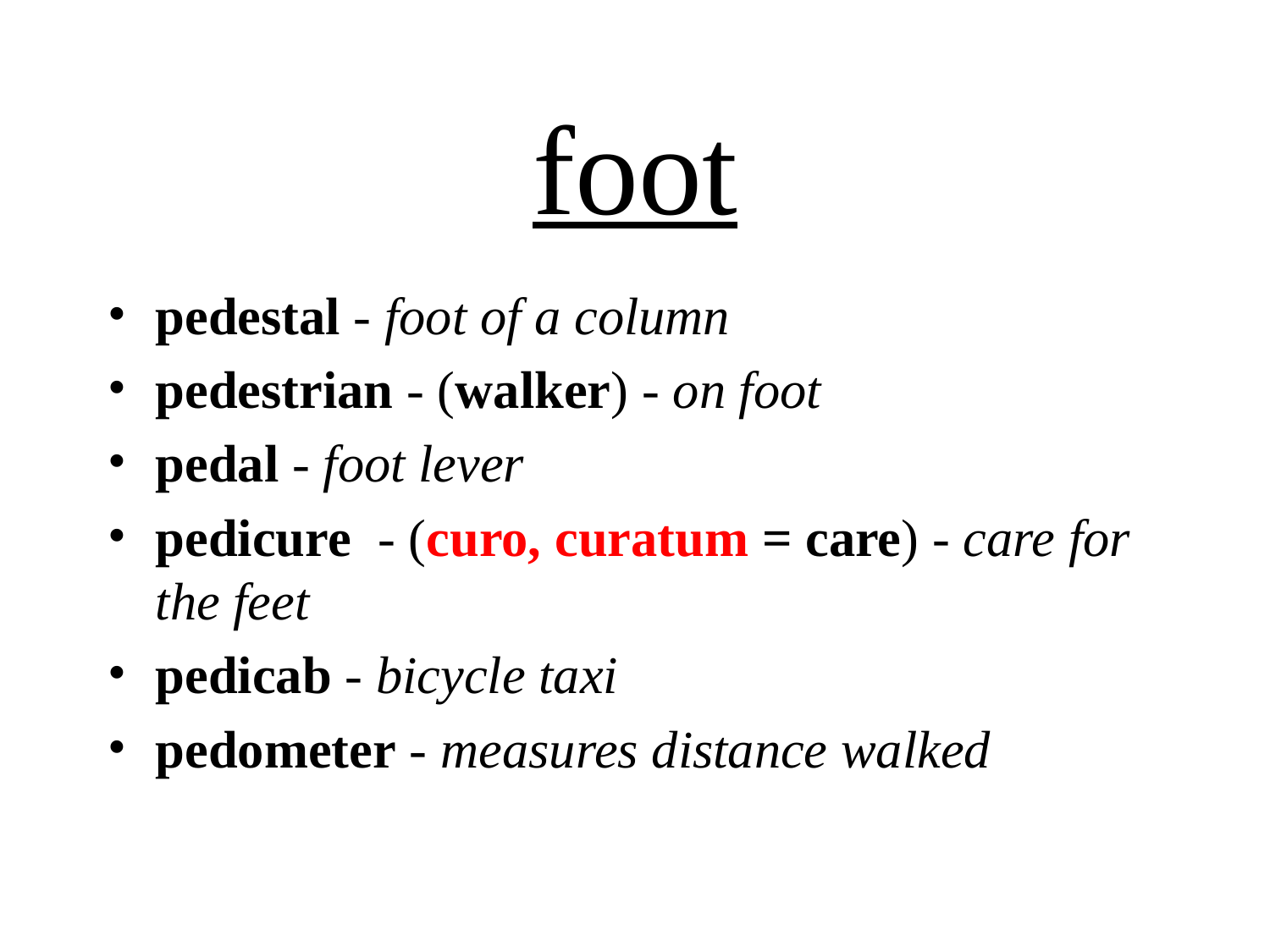

# foot
pedestal - foot of a column
pedestrian - (walker) - on foot
pedal - foot lever
pedicure  - (curo, curatum = care) - care for the feet
pedicab - bicycle taxi
pedometer - measures distance walked